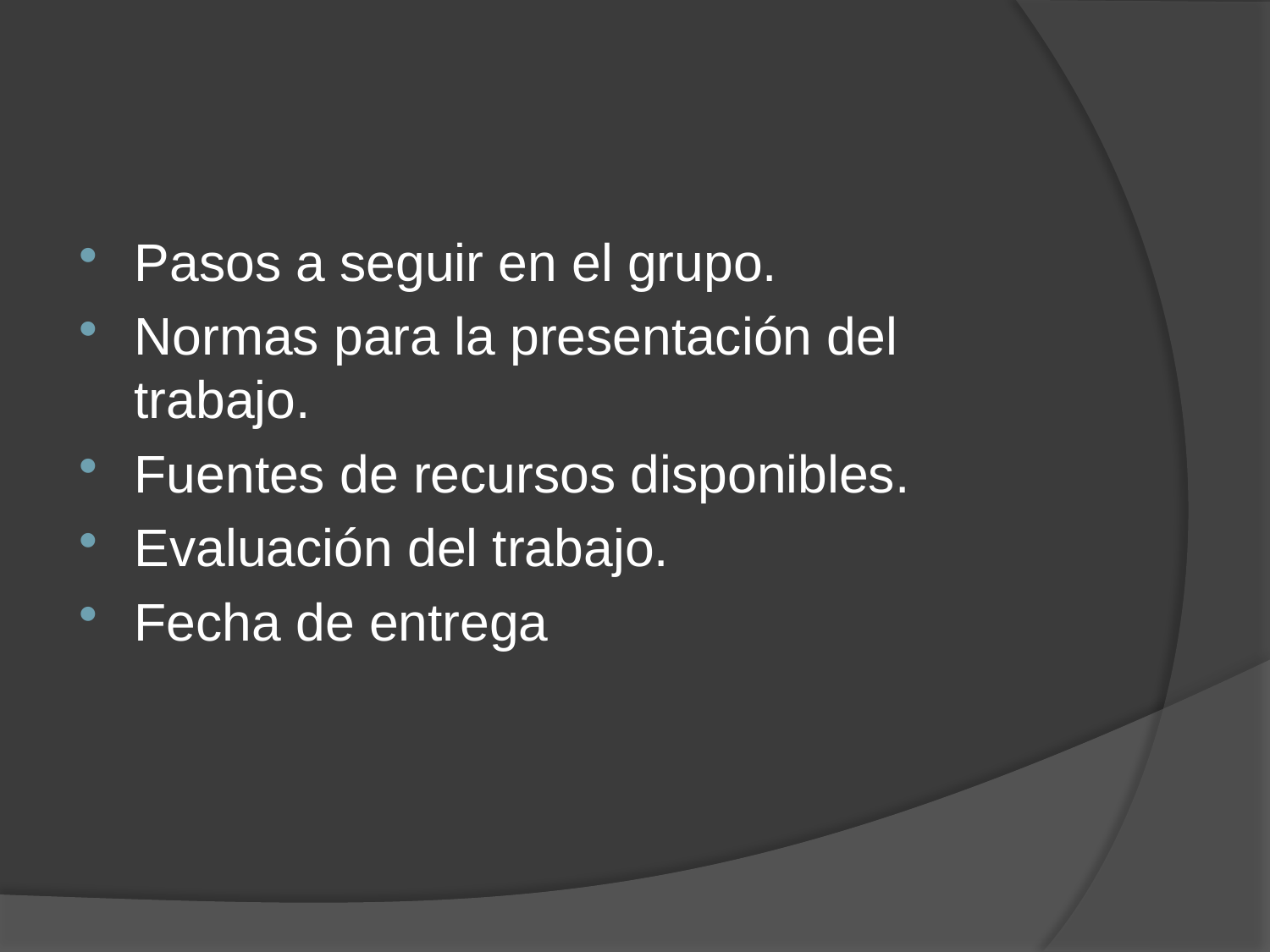

#
Pasos a seguir en el grupo.
Normas para la presentación del trabajo.
Fuentes de recursos disponibles.
Evaluación del trabajo.
Fecha de entrega